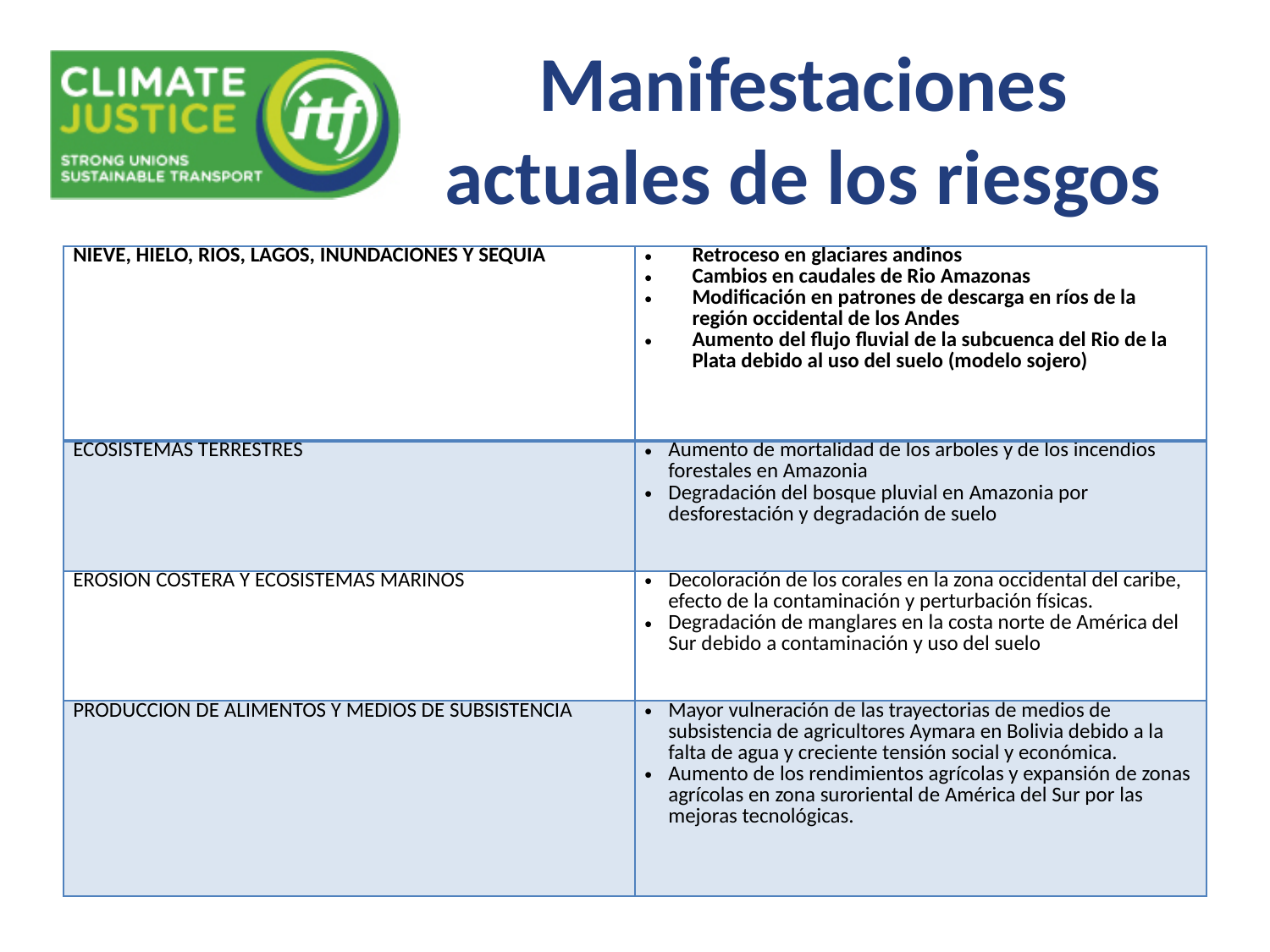

# Manifestaciones actuales de los riesgos
| NIEVE, HIELO, RIOS, LAGOS, INUNDACIONES Y SEQUIA | Retroceso en glaciares andinos Cambios en caudales de Rio Amazonas Modificación en patrones de descarga en ríos de la región occidental de los Andes Aumento del flujo fluvial de la subcuenca del Rio de la Plata debido al uso del suelo (modelo sojero) |
| --- | --- |
| ECOSISTEMAS TERRESTRES | Aumento de mortalidad de los arboles y de los incendios forestales en Amazonia Degradación del bosque pluvial en Amazonia por desforestación y degradación de suelo |
| EROSION COSTERA Y ECOSISTEMAS MARINOS | Decoloración de los corales en la zona occidental del caribe, efecto de la contaminación y perturbación físicas. Degradación de manglares en la costa norte de América del Sur debido a contaminación y uso del suelo |
| PRODUCCION DE ALIMENTOS Y MEDIOS DE SUBSISTENCIA | Mayor vulneración de las trayectorias de medios de subsistencia de agricultores Aymara en Bolivia debido a la falta de agua y creciente tensión social y económica. Aumento de los rendimientos agrícolas y expansión de zonas agrícolas en zona suroriental de América del Sur por las mejoras tecnológicas. |